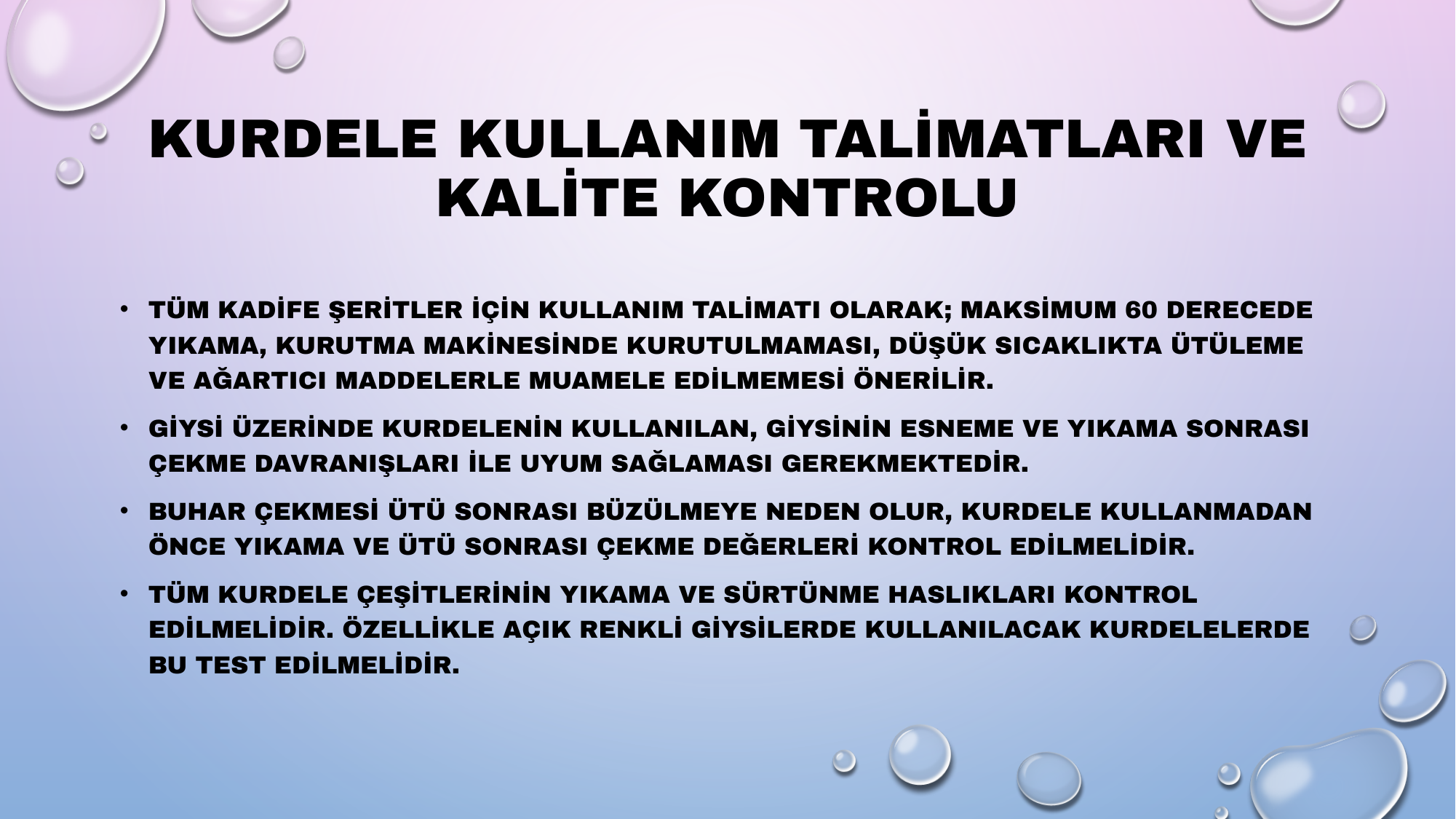

# Kurdele kullanım talimatları ve kalite kontrolu
Tüm kadife şeritler için kullanım talimatı olarak; maksimum 60 derecede yıkama, kurutma makinesinde kurutulmaması, düşük sıcaklıkta ütüleme ve ağartıcı maddelerle muamele edilmemesi önerilir.
Giysi üzerinde kurdelenin kullanılan, giysinin esneme ve yıkama sonrası çekme davranışları ile uyum sağlaması gerekmektedir.
Buhar çekmesi ütü sonrası büzülmeye neden olur, kurdele kullanmadan önce yıkama ve ütü sonrası çekme değerleri kontrol edilmelidir.
Tüm kurdele çeşitlerinin yıkama ve sürtünme haslıkları kontrol edilmelidir. Özellikle açık renkli giysilerde kullanılacak kurdelelerde bu test edilmelidir.